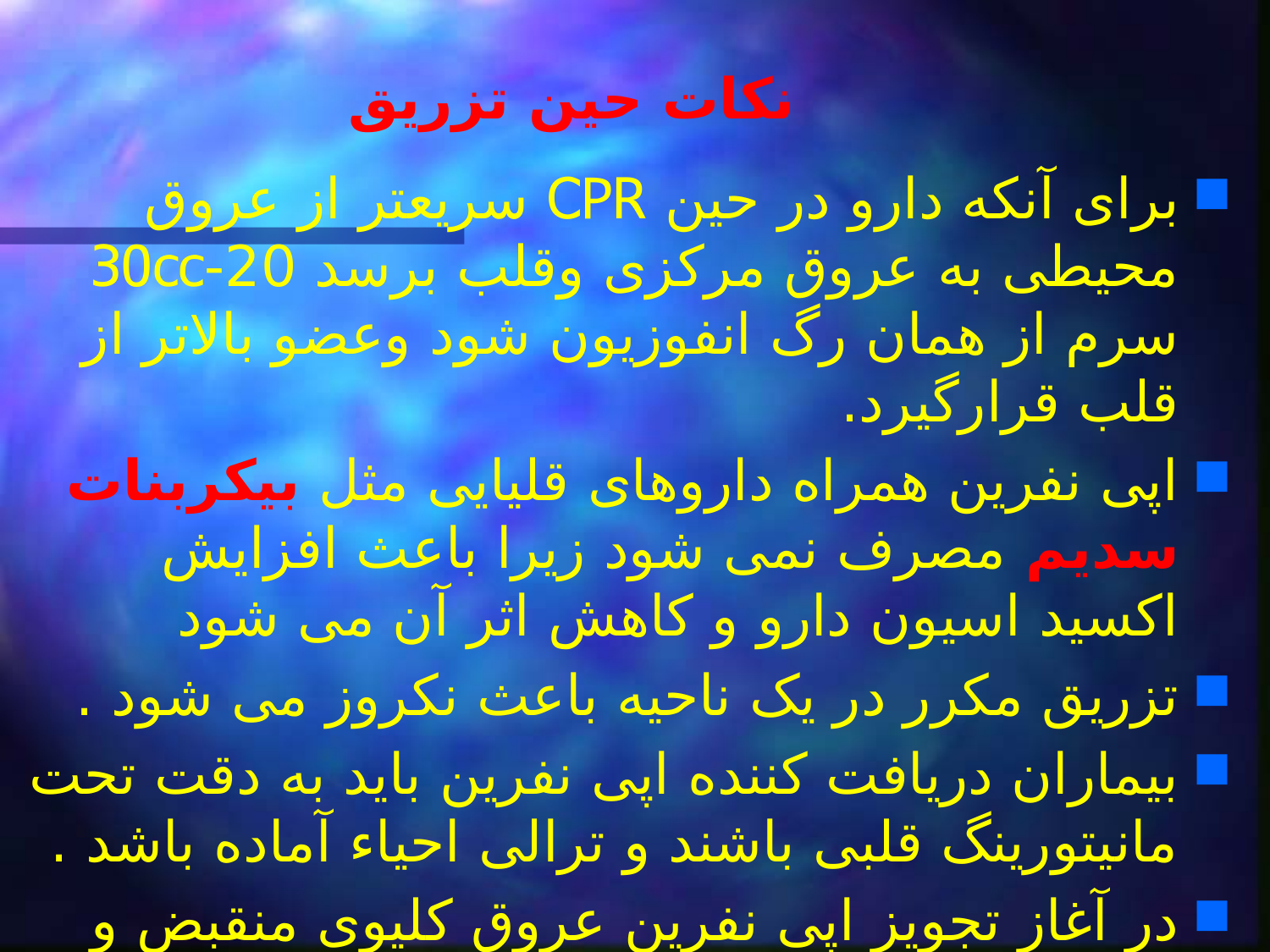

# نکات حین تزریق
برای آنکه دارو در حین CPR سریعتر از عروق محیطی به عروق مرکزی وقلب برسد 20-30cc سرم از همان رگ انفوزیون شود وعضو بالاتر از قلب قرارگیرد.
اپی نفرین همراه داروهای قلیایی مثل بیکربنات سدیم مصرف نمی شود زیرا باعث افزایش اکسید اسیون دارو و کاهش اثر آن می شود
تزریق مکرر در یک ناحیه باعث نکروز می شود .
بیماران دریافت کننده اپی نفرین باید به دقت تحت مانیتورینگ قلبی باشند و ترالی احیاﺀ آماده باشد .
در آغاز تجویز اپی نفرین عروق کلیوی منقبض و برون ده ادراری کم می شود